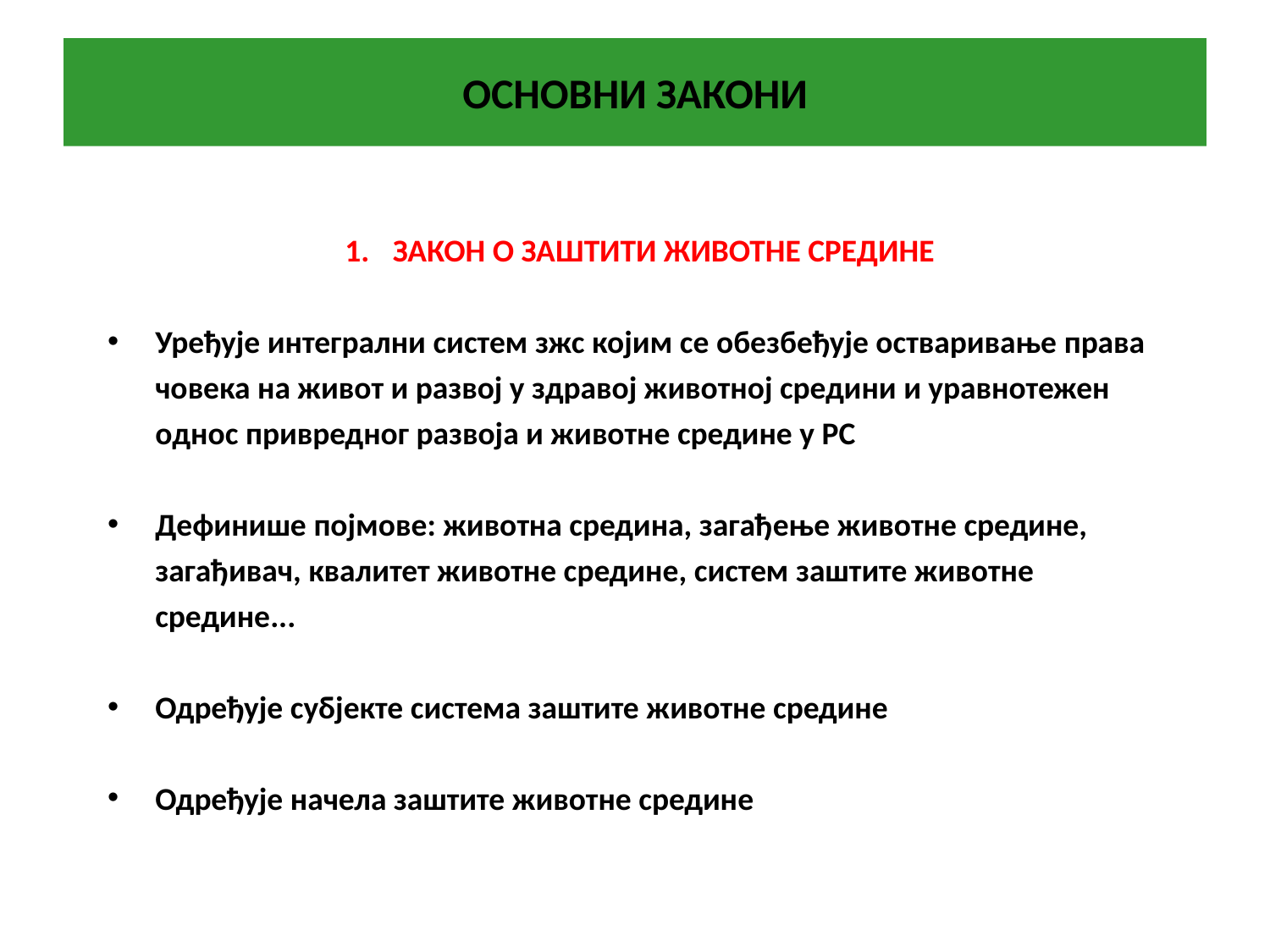

# ОСНОВНИ ЗАКОНИ
ЗАКОН О ЗАШТИТИ ЖИВОТНЕ СРЕДИНЕ

Уређује интегрални систем зжс којим се обезбеђује остваривање права човека на живот и развој у здравој животној средини и уравнотежен однос привредног развоја и животне средине у РС

Дефинише појмове: животна средина, загађење животне средине, загађивач, квалитет животне средине, систем заштите животне средине...

Одређује субјекте система заштите животне средине

Одређује начела заштите животне средине